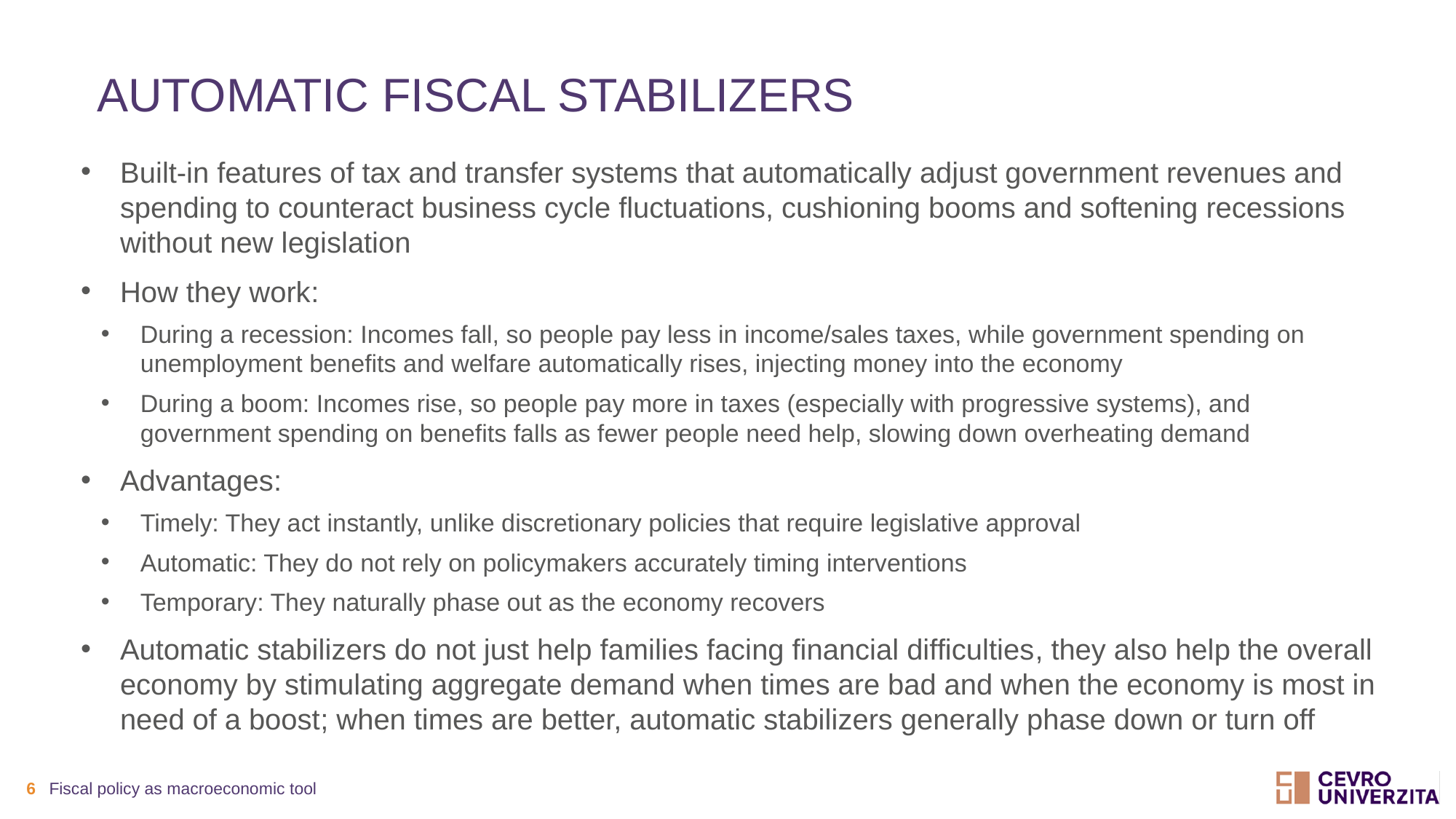

# Automatic fiscal stabilizers
Built-in features of tax and transfer systems that automatically adjust government revenues and spending to counteract business cycle fluctuations, cushioning booms and softening recessions without new legislation
How they work:
During a recession: Incomes fall, so people pay less in income/sales taxes, while government spending on unemployment benefits and welfare automatically rises, injecting money into the economy
During a boom: Incomes rise, so people pay more in taxes (especially with progressive systems), and government spending on benefits falls as fewer people need help, slowing down overheating demand
Advantages:
Timely: They act instantly, unlike discretionary policies that require legislative approval
Automatic: They do not rely on policymakers accurately timing interventions
Temporary: They naturally phase out as the economy recovers
Automatic stabilizers do not just help families facing financial difficulties, they also help the overall economy by stimulating aggregate demand when times are bad and when the economy is most in need of a boost; when times are better, automatic stabilizers generally phase down or turn off
6
Fiscal policy as macroeconomic tool